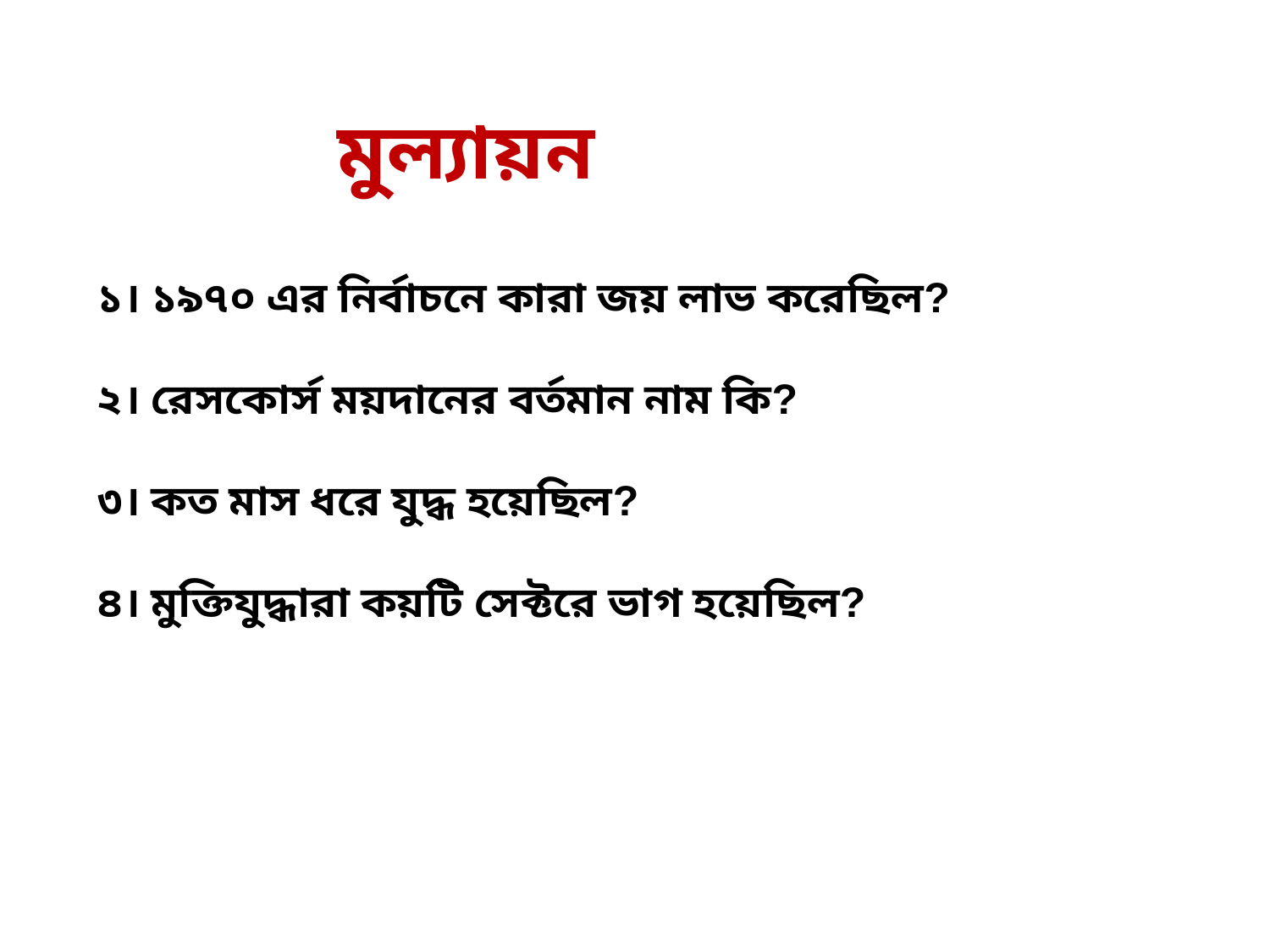

# মুল্যায়ন
১। ১৯৭০ এর নির্বাচনে কারা জয় লাভ করেছিল?

২। রেসকোর্স ময়দানের বর্তমান নাম কি?

৩। কত মাস ধরে যুদ্ধ হয়েছিল?

৪। মুক্তিযুদ্ধারা কয়টি সেক্টরে ভাগ হয়েছিল?